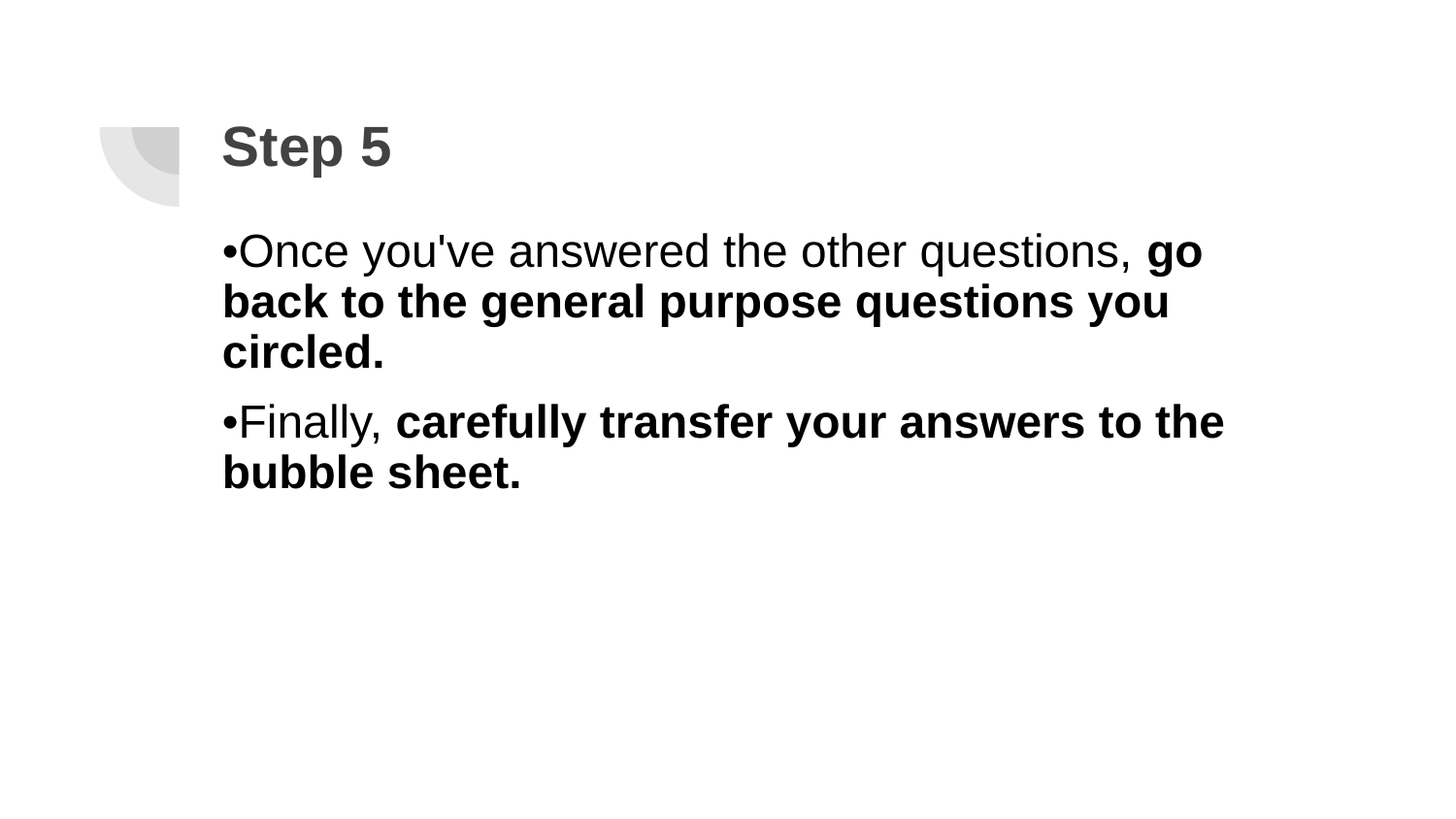

# Step 5
•Once you've answered the other questions, go back to the general purpose questions you circled.
•Finally, carefully transfer your answers to the bubble sheet.